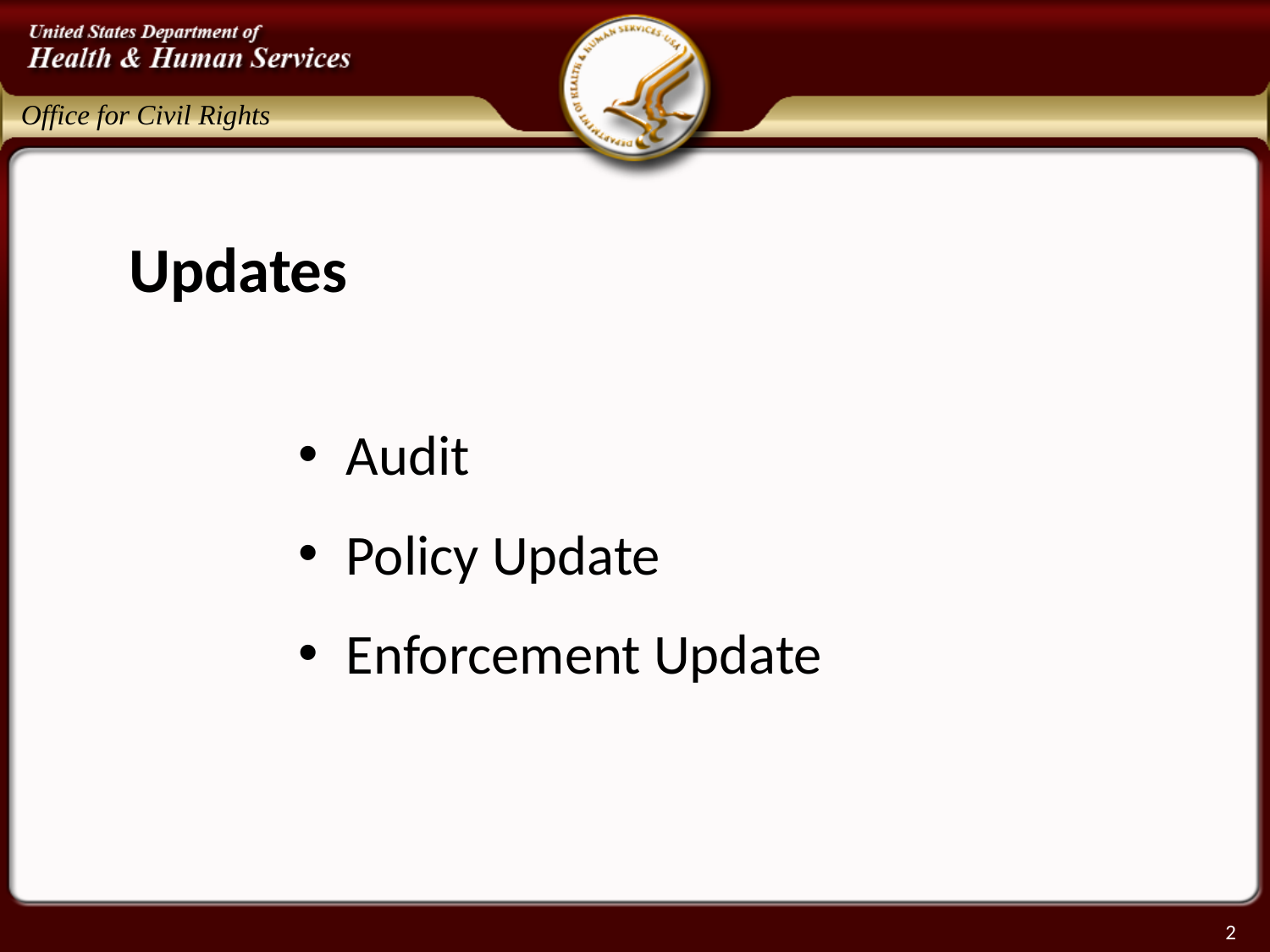

Updates
Audit
Policy Update
Enforcement Update
2